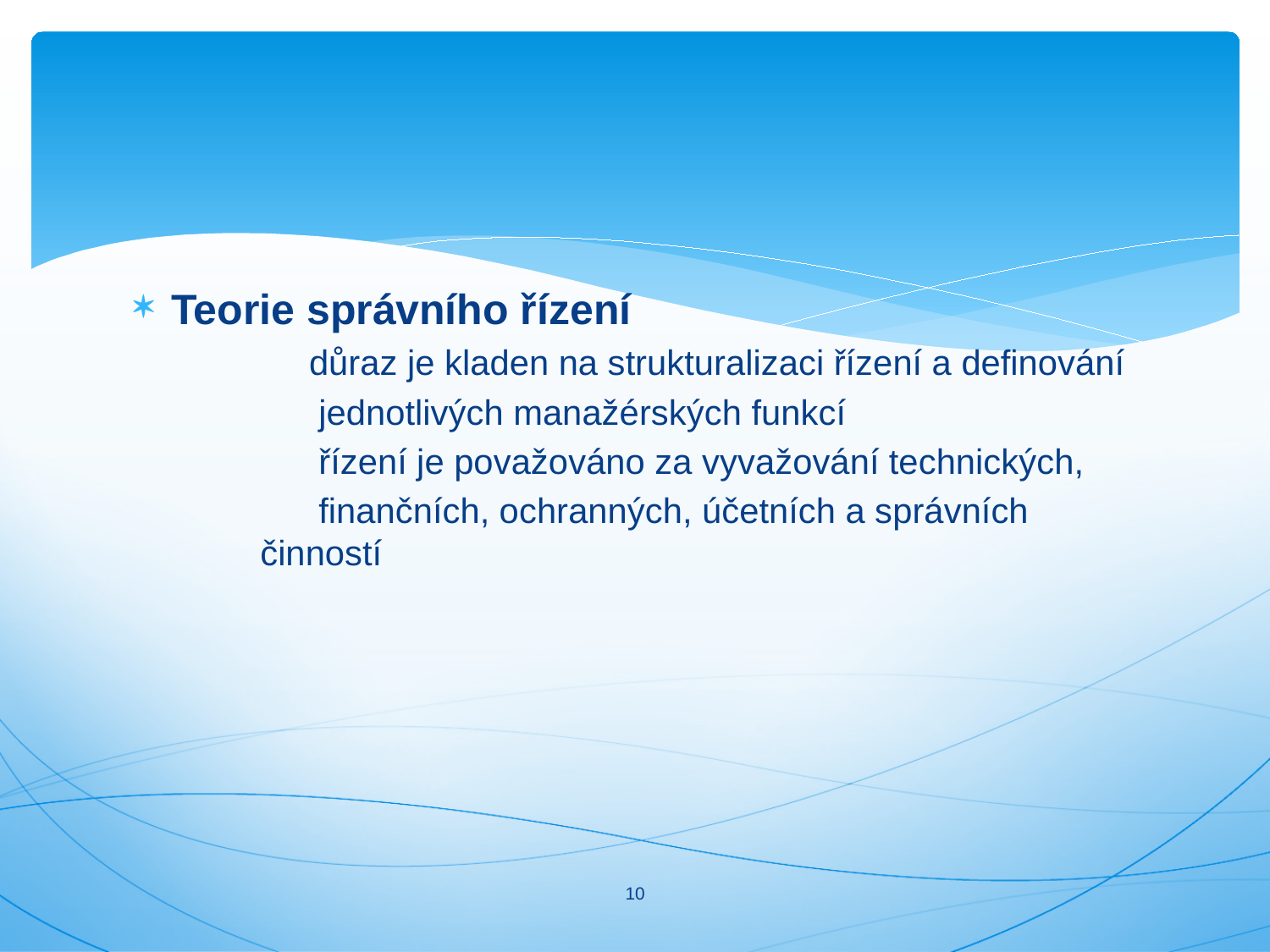

#
Teorie správního řízení
     důraz je kladen na strukturalizaci řízení a definování
      jednotlivých manažérských funkcí
      řízení je považováno za vyvažování technických,
      finančních, ochranných, účetních a správních činností

10